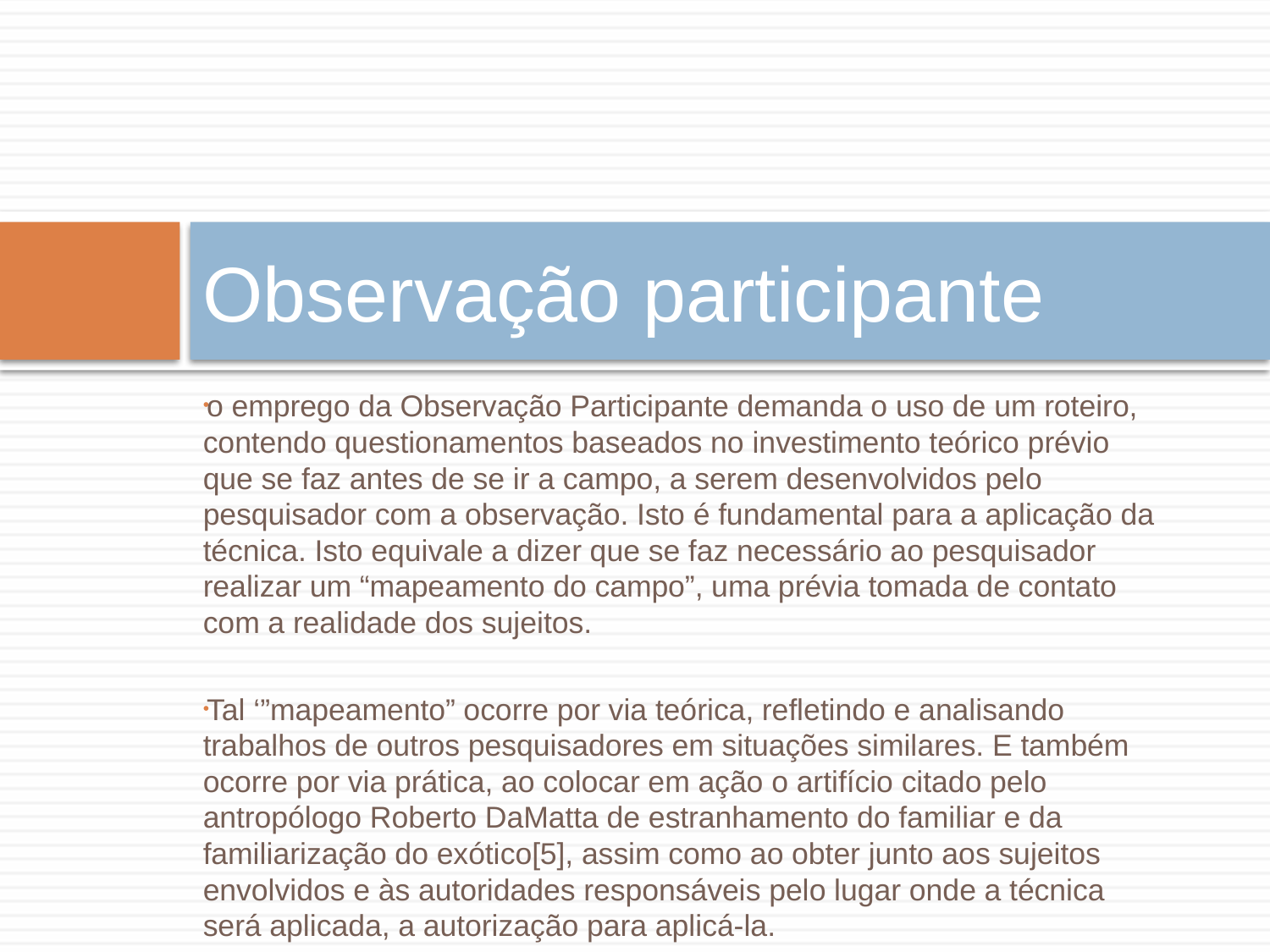

# Observação participante
o emprego da Observação Participante demanda o uso de um roteiro, contendo questionamentos baseados no investimento teórico prévio que se faz antes de se ir a campo, a serem desenvolvidos pelo pesquisador com a observação. Isto é fundamental para a aplicação da técnica. Isto equivale a dizer que se faz necessário ao pesquisador realizar um “mapeamento do campo”, uma prévia tomada de contato com a realidade dos sujeitos.

Tal ‘”mapeamento” ocorre por via teórica, refletindo e analisando trabalhos de outros pesquisadores em situações similares. E também ocorre por via prática, ao colocar em ação o artifício citado pelo antropólogo Roberto DaMatta de estranhamento do familiar e da familiarização do exótico[5], assim como ao obter junto aos sujeitos envolvidos e às autoridades responsáveis pelo lugar onde a técnica será aplicada, a autorização para aplicá-la.